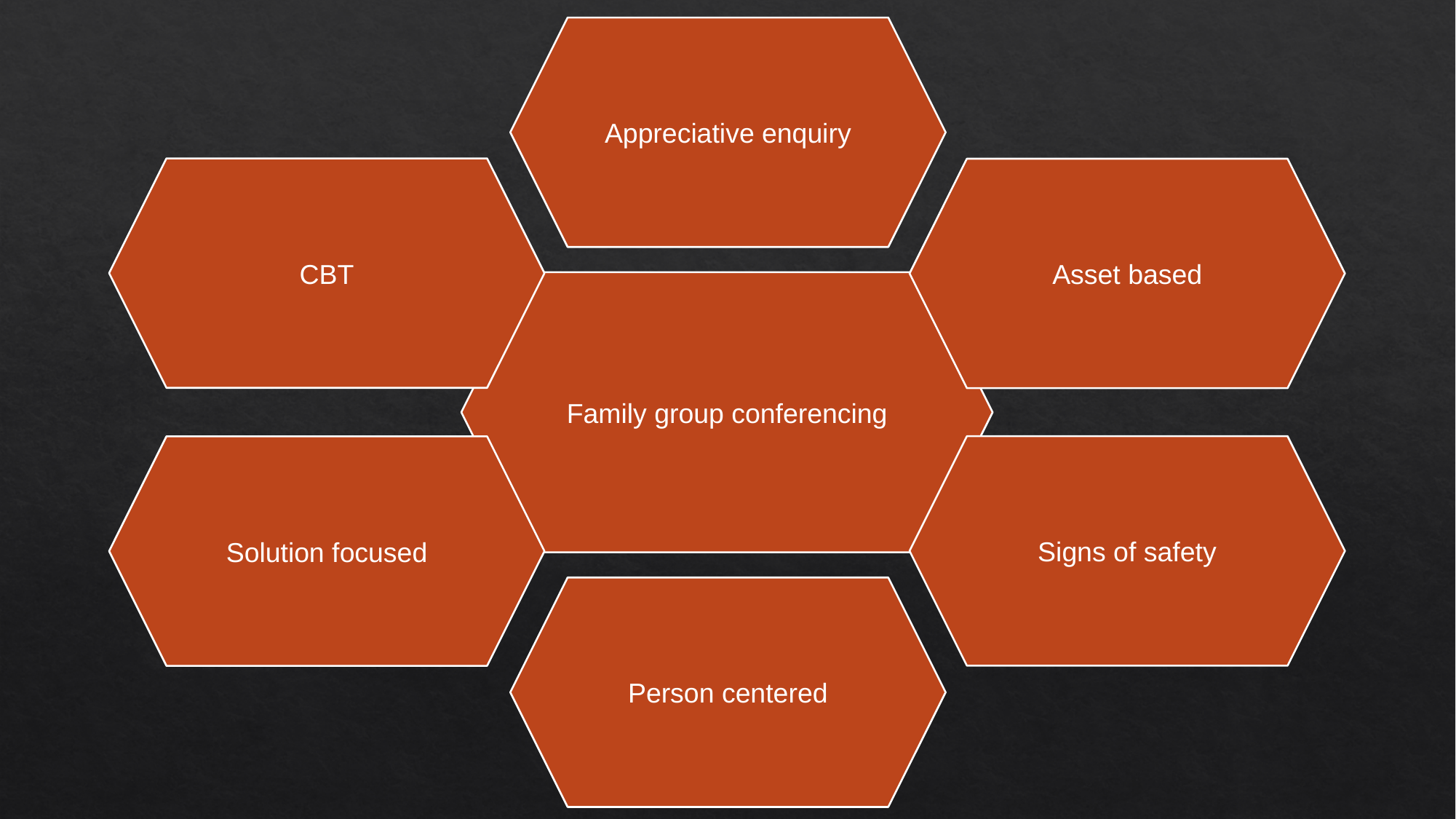

Family group conferencing
Appreciative enquiry
Asset based
Signs of safety
Person centered
Solution focused
CBT